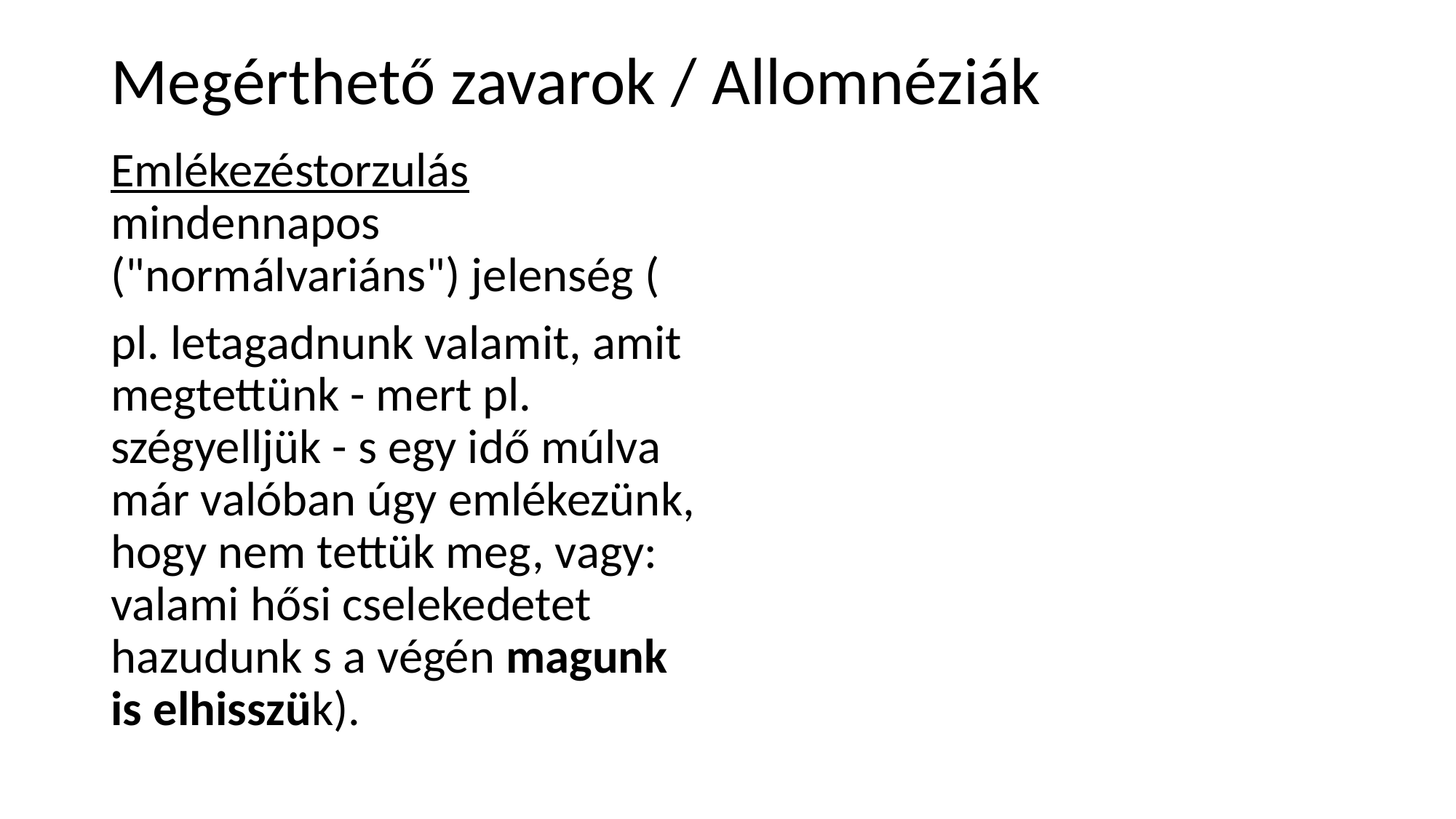

# Megérthető zavarok / Allomnéziák
Emlékezéstorzulás mindennapos ("normálvariáns") jelenség (
pl. letagadnunk valamit, amit megtettünk - mert pl. szégyelljük - s egy idő múlva már valóban úgy emlékezünk, hogy nem tettük meg, vagy: valami hősi cselekedetet hazudunk s a végén magunk is elhisszük).